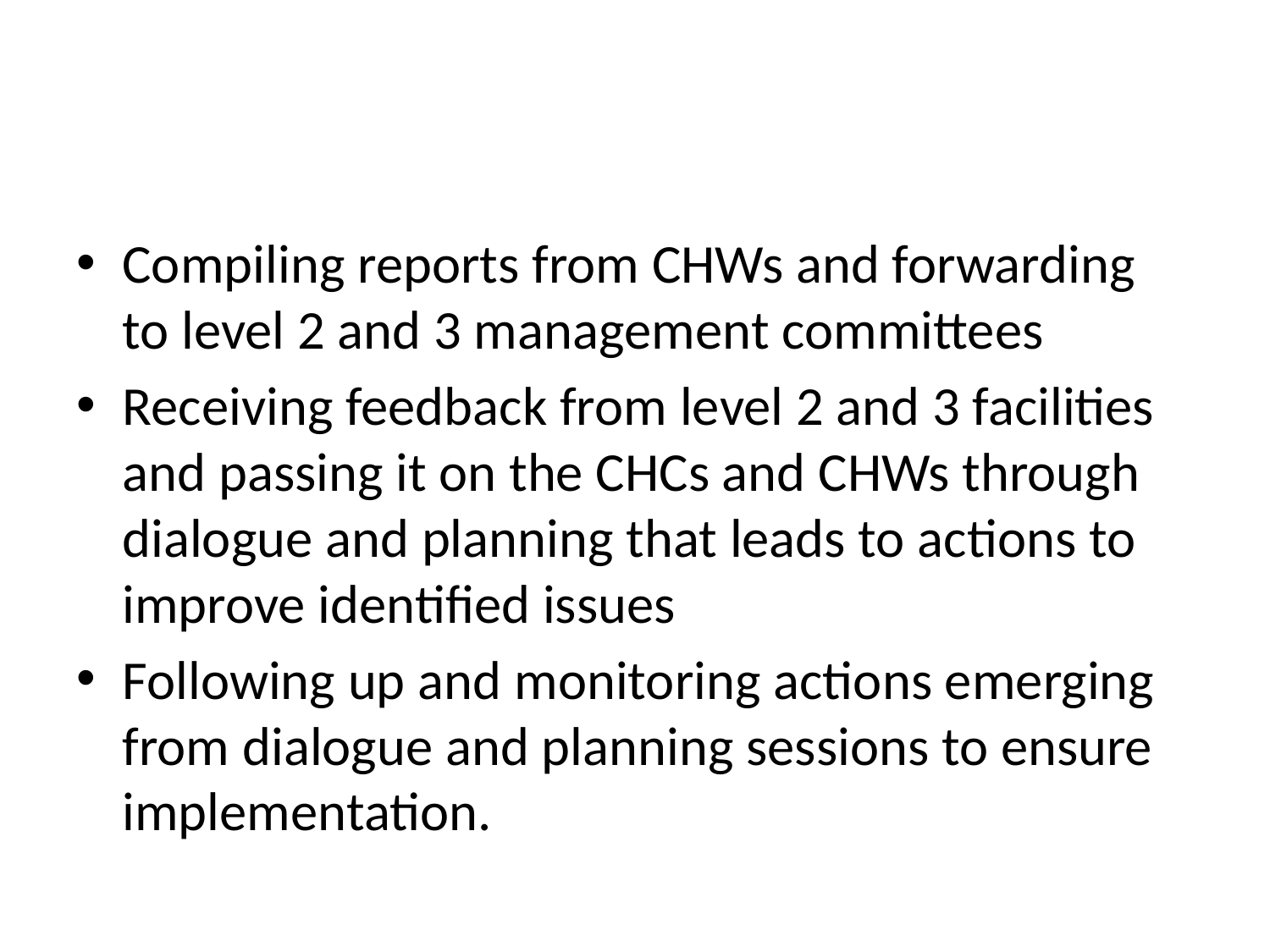

#
Compiling reports from CHWs and forwarding to level 2 and 3 management committees
Receiving feedback from level 2 and 3 facilities and passing it on the CHCs and CHWs through dialogue and planning that leads to actions to improve identified issues
Following up and monitoring actions emerging from dialogue and planning sessions to ensure implementation.